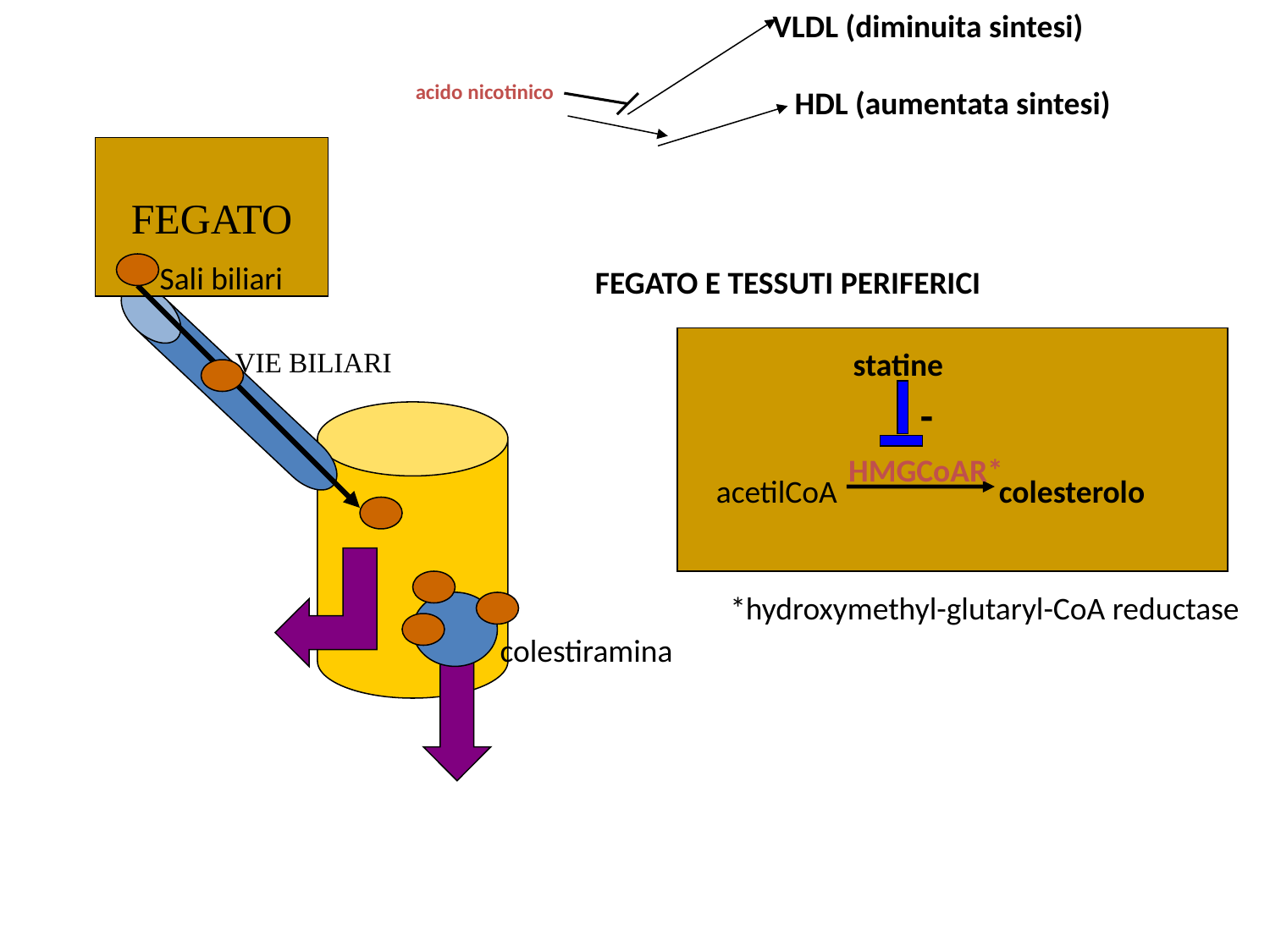

VLDL (diminuita sintesi)

acido nicotinico

HDL (aumentata sintesi)

FEGATO

Sali biliari

VIE BILIARI

colestiramina

FEGATO E TESSUTI PERIFERICI

statine

-

HMGCoAR*
acetilCoA
colesterolo

*hydroxymethyl-glutaryl-CoA reductase